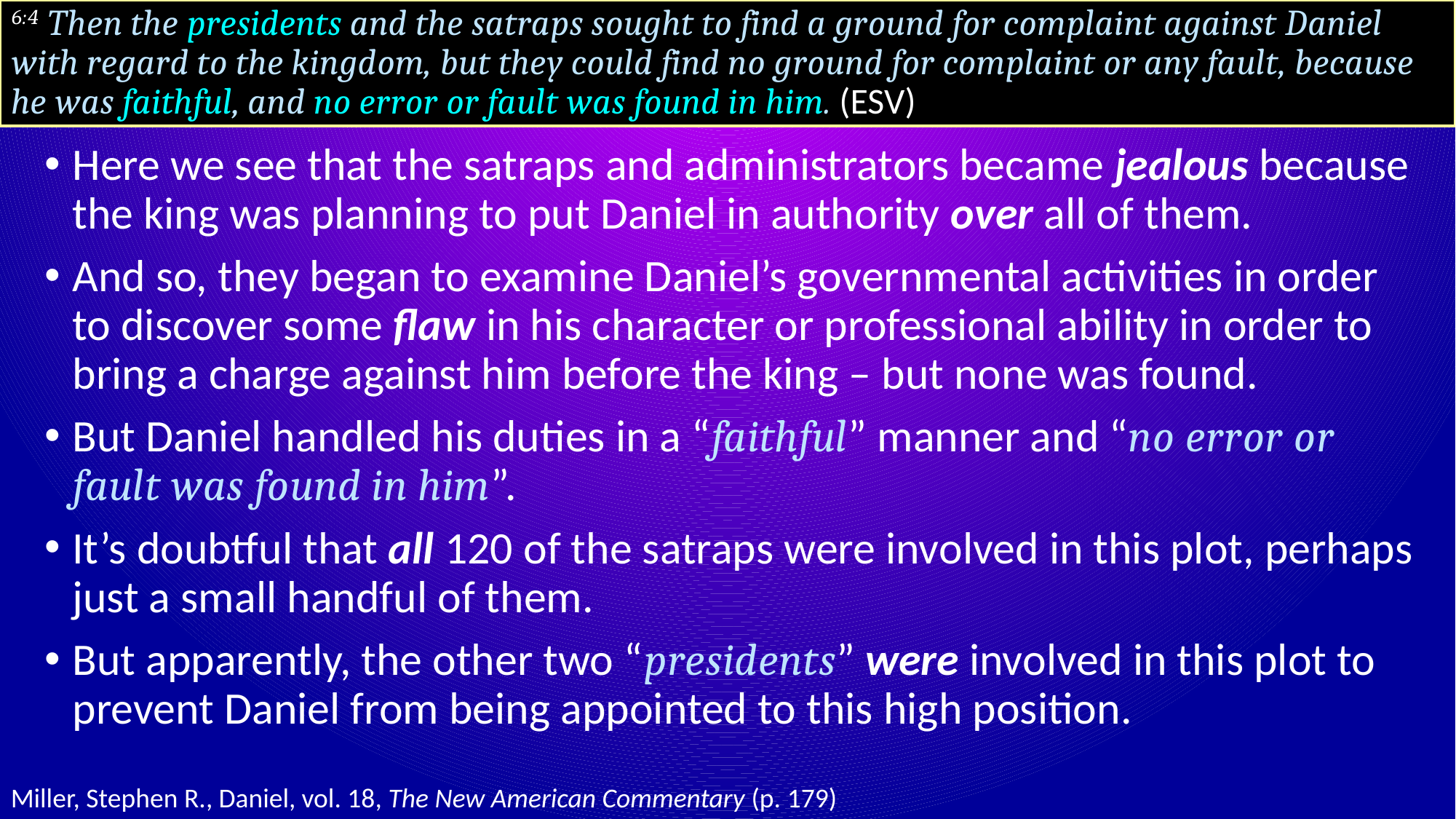

# 6:4 Then the presidents and the satraps sought to find a ground for complaint against Daniel with regard to the kingdom, but they could find no ground for complaint or any fault, because he was faithful, and no error or fault was found in him. (ESV)
Here we see that the satraps and administrators became jealous because the king was planning to put Daniel in authority over all of them.
And so, they began to examine Daniel’s governmental activities in order to discover some flaw in his character or professional ability in order to bring a charge against him before the king – but none was found.
But Daniel handled his duties in a “faithful” manner and “no error or fault was found in him”.
It’s doubtful that all 120 of the satraps were involved in this plot, perhaps just a small handful of them.
But apparently, the other two “presidents” were involved in this plot to prevent Daniel from being appointed to this high position.

Miller, Stephen R., Daniel, vol. 18, The New American Commentary (p. 179)